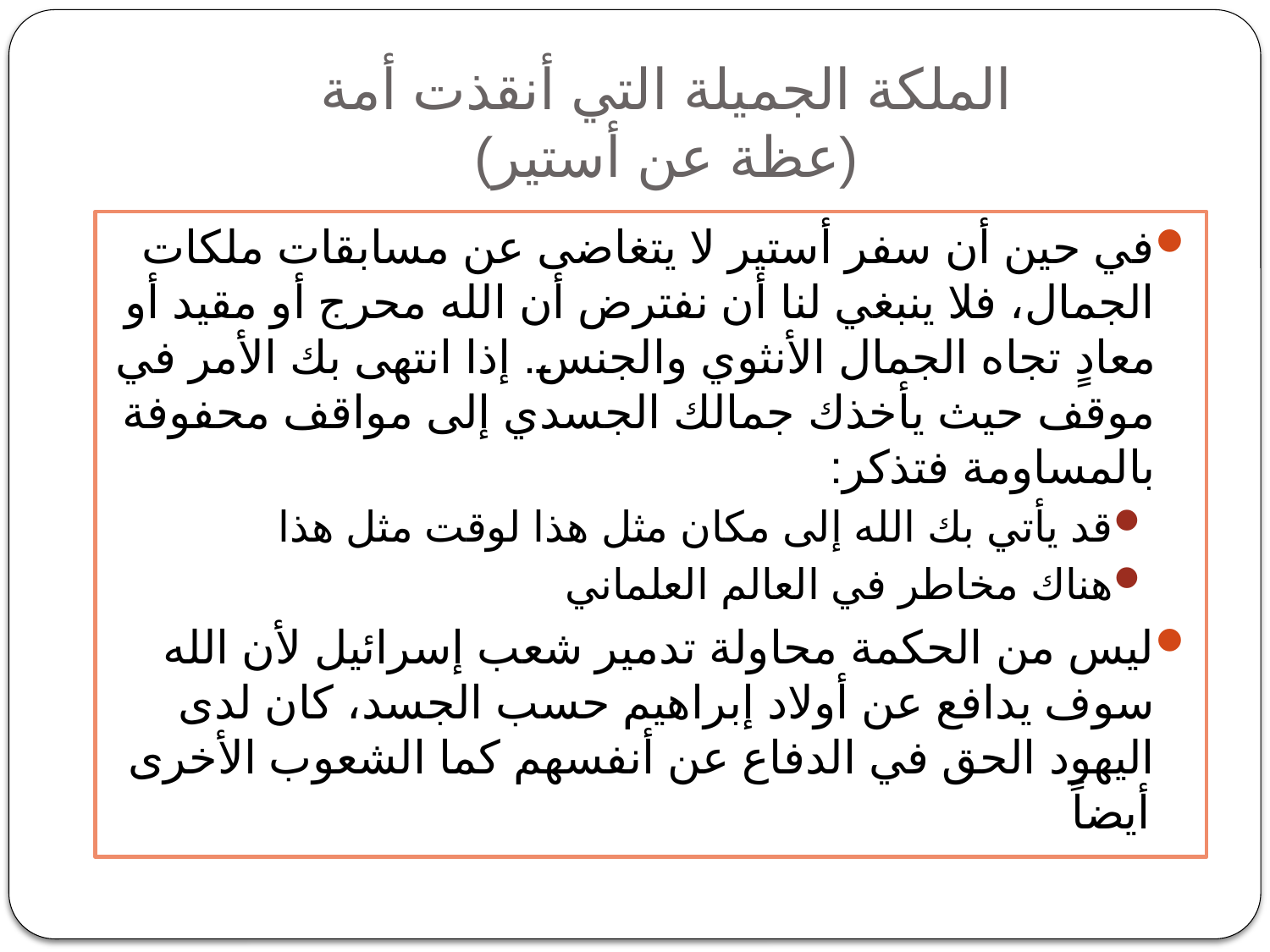

# الملكة الجميلة التي أنقذت أمة (عظة عن أستير)
في حين أن سفر أستير لا يتغاضى عن مسابقات ملكات الجمال، فلا ينبغي لنا أن نفترض أن الله محرج أو مقيد أو معادٍ تجاه الجمال الأنثوي والجنس. إذا انتهى بك الأمر في موقف حيث يأخذك جمالك الجسدي إلى مواقف محفوفة بالمساومة فتذكر:
قد يأتي بك الله إلى مكان مثل هذا لوقت مثل هذا
هناك مخاطر في العالم العلماني
ليس من الحكمة محاولة تدمير شعب إسرائيل لأن الله سوف يدافع عن أولاد إبراهيم حسب الجسد، كان لدى اليهود الحق في الدفاع عن أنفسهم كما الشعوب الأخرى أيضاً